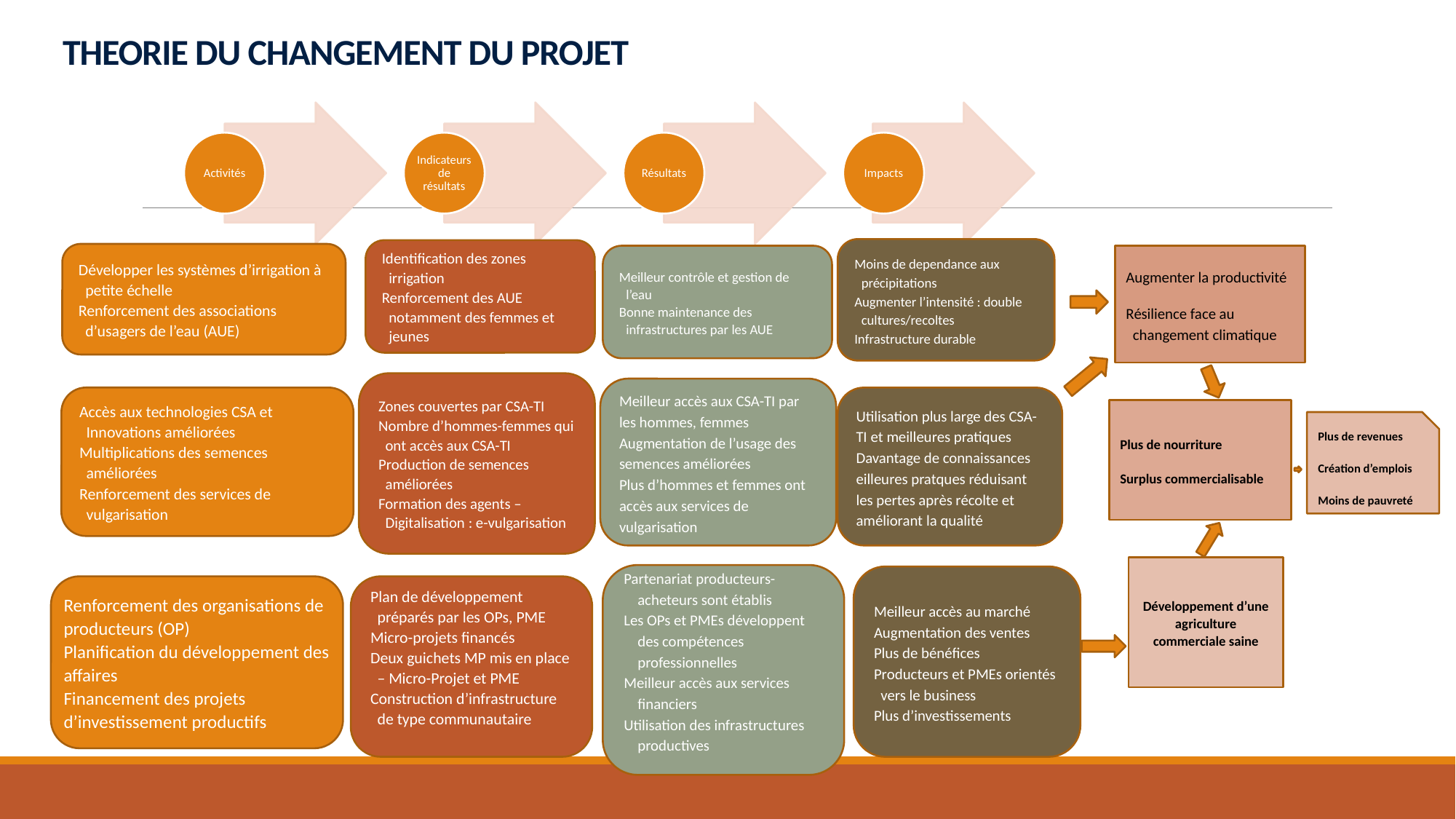

# THEORIE DU CHANGEMENT DU PROJET
Activités
Indicateurs de résultats
Résultats
Impacts
Moins de dependance aux précipitations
Augmenter l’intensité : double cultures/recoltes
Infrastructure durable
Identification des zones irrigation
Renforcement des AUE notamment des femmes et jeunes
Développer les systèmes d’irrigation à petite échelle
Renforcement des associations d’usagers de l’eau (AUE)
Meilleur contrôle et gestion de l’eau
Bonne maintenance des infrastructures par les AUE
Augmenter la productivité
Résilience face au changement climatique

Zones couvertes par CSA-TI
Nombre d’hommes-femmes qui ont accès aux CSA-TI
Production de semences améliorées
Formation des agents – Digitalisation : e-vulgarisation
Meilleur accès aux CSA-TI par les hommes, femmes
Augmentation de l’usage des semences améliorées
Plus d’hommes et femmes ont accès aux services de vulgarisation
Accès aux technologies CSA et Innovations améliorées
Multiplications des semences améliorées
Renforcement des services de vulgarisation
Utilisation plus large des CSA-TI et meilleures pratiques
Davantage de connaissances
eilleures pratques réduisant les pertes après récolte et améliorant la qualité
Plus de nourriture
Surplus commercialisable
Plus de revenues
Création d’emplois
Moins de pauvreté

Développement d’une agriculture commerciale saine
Partenariat producteurs-acheteurs sont établis
Les OPs et PMEs développent des compétences professionnelles
Meilleur accès aux services financiers
Utilisation des infrastructures productives

Meilleur accès au marché
Augmentation des ventes
Plus de bénéfices
Producteurs et PMEs orientés vers le business
Plus d’investissements
Renforcement des organisations de producteurs (OP)
Planification du développement des affaires
Financement des projets d’investissement productifs
Plan de développement préparés par les OPs, PME
Micro-projets financés
Deux guichets MP mis en place – Micro-Projet et PME
Construction d’infrastructure de type communautaire